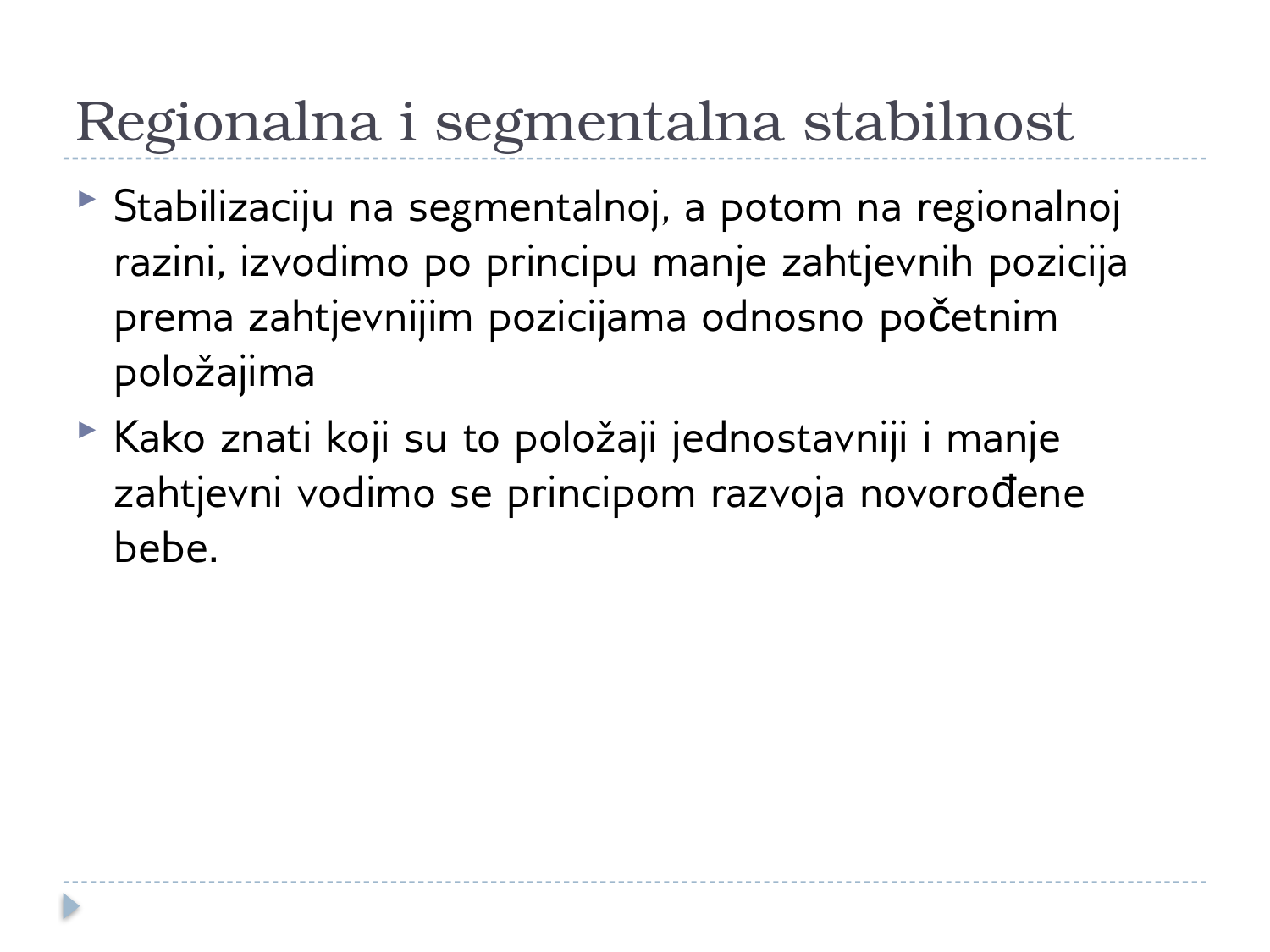

# Regionalna i segmentalna stabilnost
Stabilizaciju na segmentalnoj, a potom na regionalnoj razini, izvodimo po principu manje zahtjevnih pozicija prema zahtjevnijim pozicijama odnosno početnim položajima
Kako znati koji su to položaji jednostavniji i manje zahtjevni vodimo se principom razvoja novorođene bebe.